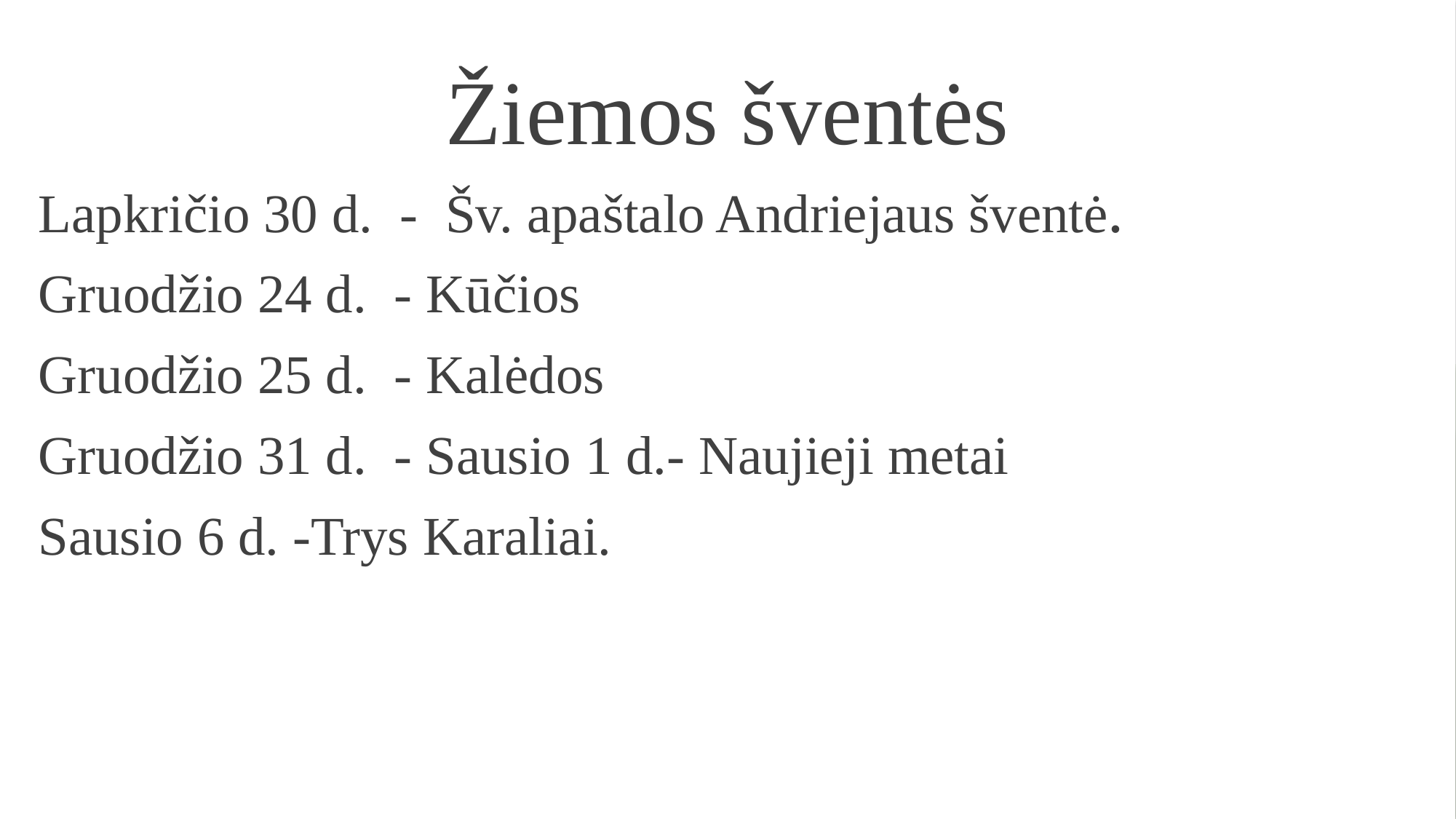

Žiemos šventės
    Lapkričio 30 d.  -  Šv. apaštalo Andriejaus šventė.
  Gruodžio 24 d.  - Kūčios
  Gruodžio 25 d.  - Kalėdos
  Gruodžio 31 d.  - Sausio 1 d.- Naujieji metai
  Sausio 6 d. -Trys Karaliai.
#